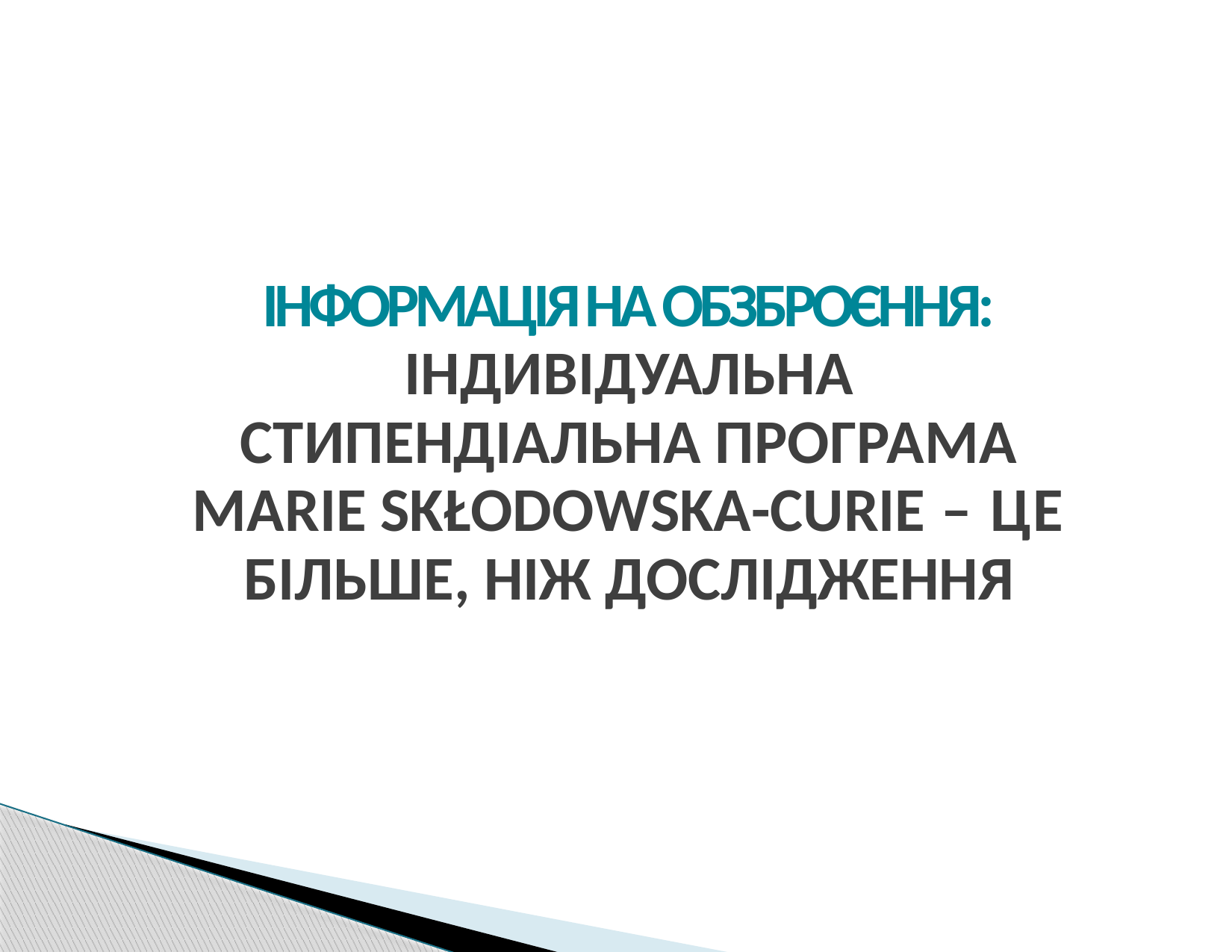

ІНФОРМАЦІЯ НА ОБЗБРОЄННЯ: ІНДИВІДУАЛЬНА СТИПЕНДІАЛЬНА ПРОГРАМА МARIE SKŁODOWSKA-CURIE – ЦЕ БІЛЬШЕ, НІЖ ДОСЛІДЖЕННЯ